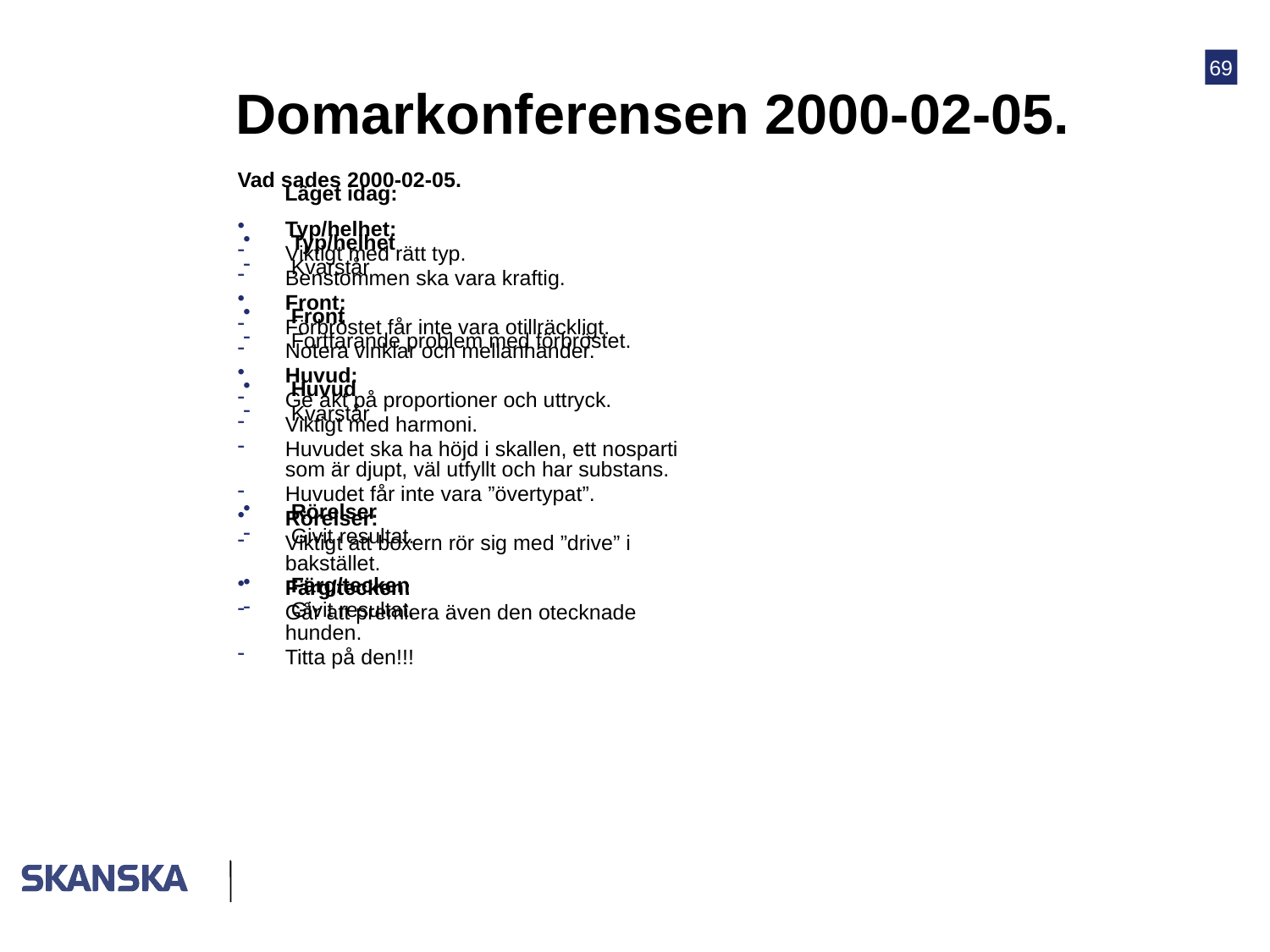

# Domarkonferensen 2000-02-05.
Vad sades 2000-02-05.

Typ/helhet:
Viktigt med rätt typ.
Benstommen ska vara kraftig.
Front:
Förbröstet får inte vara otillräckligt.
Notera vinklar och mellanhänder.
Huvud:
Ge akt på proportioner och uttryck.
Viktigt med harmoni.
Huvudet ska ha höjd i skallen, ett nosparti som är djupt, väl utfyllt och har substans.
Huvudet får inte vara ”övertypat”.
Rörelser:
Viktigt att boxern rör sig med ”drive” i bakstället.
Färg/tecken:
Går att premiera även den otecknade hunden.
Titta på den!!!

       Läget idag:

Typ/helhet
Kvarstår

Front
Fortfarande problem med förbröstet.

Huvud
Kvarstår

Rörelser
Givit resultat.

Färg/tecken
Givit resultat.